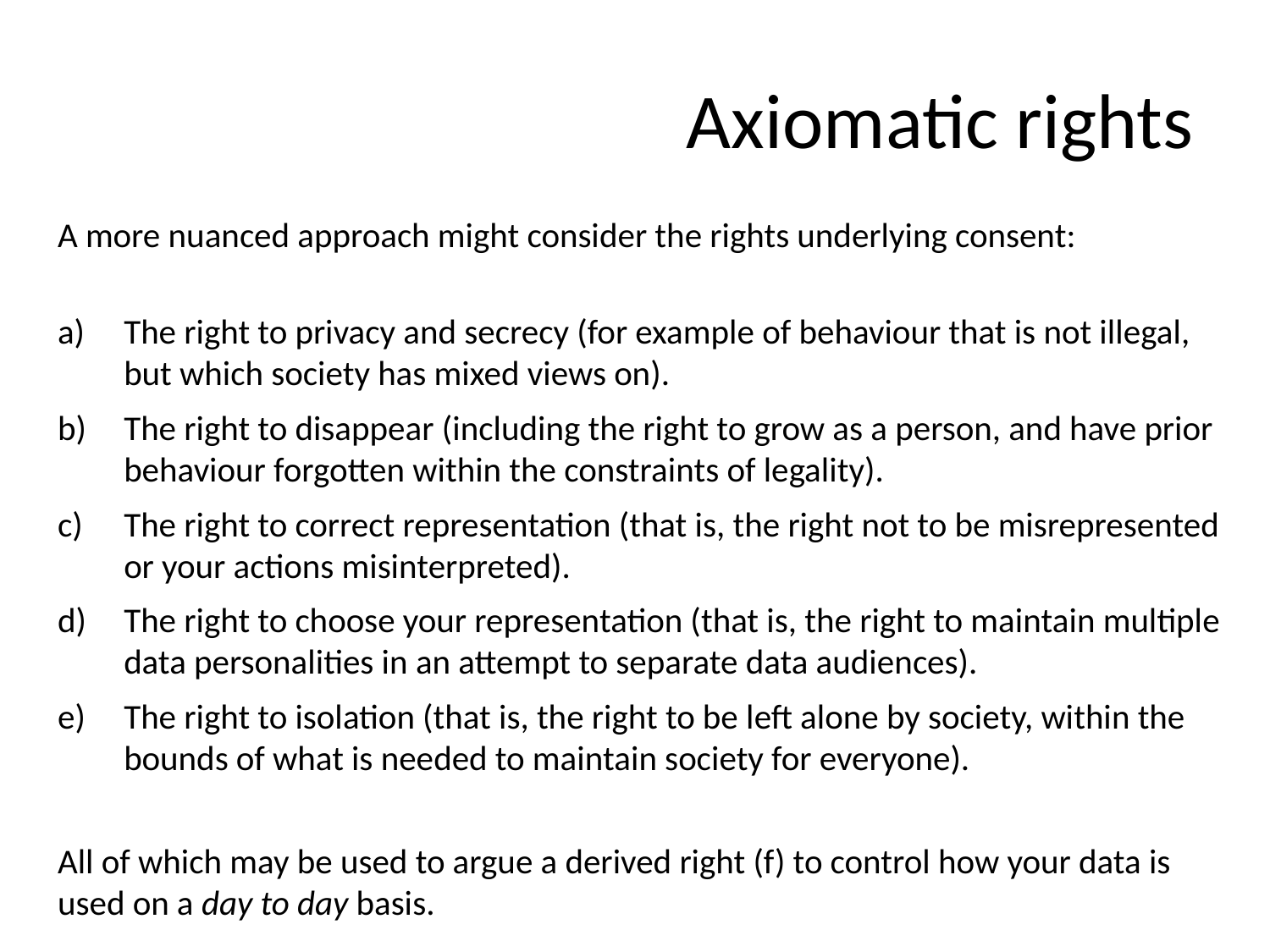

# Axiomatic rights
A more nuanced approach might consider the rights underlying consent:

The right to privacy and secrecy (for example of behaviour that is not illegal, but which society has mixed views on).
The right to disappear (including the right to grow as a person, and have prior behaviour forgotten within the constraints of legality).
The right to correct representation (that is, the right not to be misrepresented or your actions misinterpreted).
The right to choose your representation (that is, the right to maintain multiple data personalities in an attempt to separate data audiences).
The right to isolation (that is, the right to be left alone by society, within the bounds of what is needed to maintain society for everyone).

All of which may be used to argue a derived right (f) to control how your data is used on a day to day basis.